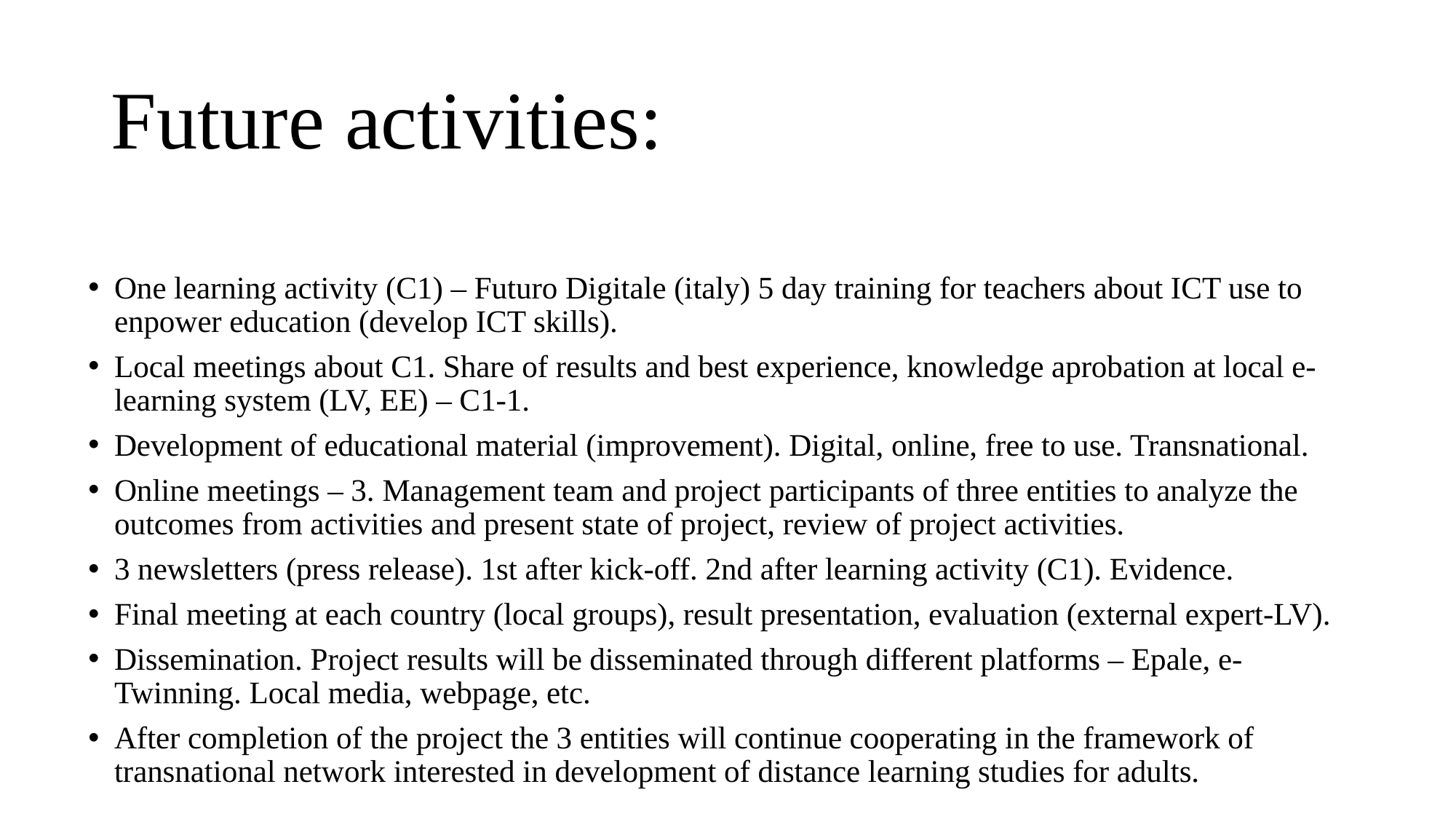

# Future activities:
One learning activity (C1) – Futuro Digitale (italy) 5 day training for teachers about ICT use to enpower education (develop ICT skills).
Local meetings about C1. Share of results and best experience, knowledge aprobation at local e-learning system (LV, EE) – C1-1.
Development of educational material (improvement). Digital, online, free to use. Transnational.
Online meetings – 3. Management team and project participants of three entities to analyze the outcomes from activities and present state of project, review of project activities.
3 newsletters (press release). 1st after kick-off. 2nd after learning activity (C1). Evidence.
Final meeting at each country (local groups), result presentation, evaluation (external expert-LV).
Dissemination. Project results will be disseminated through different platforms – Epale, e-Twinning. Local media, webpage, etc.
After completion of the project the 3 entities will continue cooperating in the framework of transnational network interested in development of distance learning studies for adults.